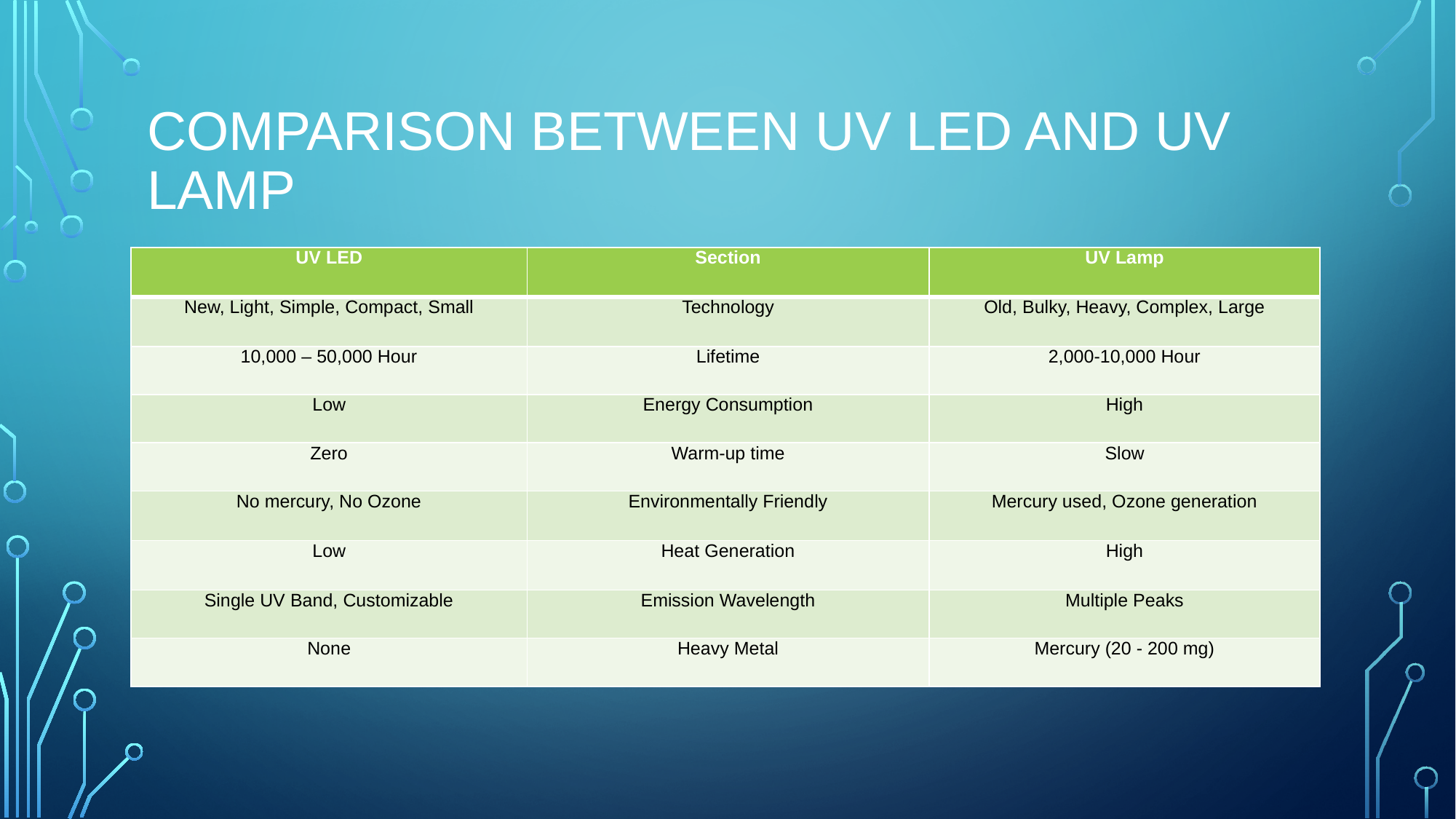

# Comparison between uv led and uv lamp
| UV LED | Section | UV Lamp |
| --- | --- | --- |
| New, Light, Simple, Compact, Small | Technology | Old, Bulky, Heavy, Complex, Large |
| 10,000 – 50,000 Hour | Lifetime | 2,000-10,000 Hour |
| Low | Energy Consumption | High |
| Zero | Warm-up time | Slow |
| No mercury, No Ozone | Environmentally Friendly | Mercury used, Ozone generation |
| Low | Heat Generation | High |
| Single UV Band, Customizable | Emission Wavelength | Multiple Peaks |
| None | Heavy Metal | Mercury (20 - 200 mg) |